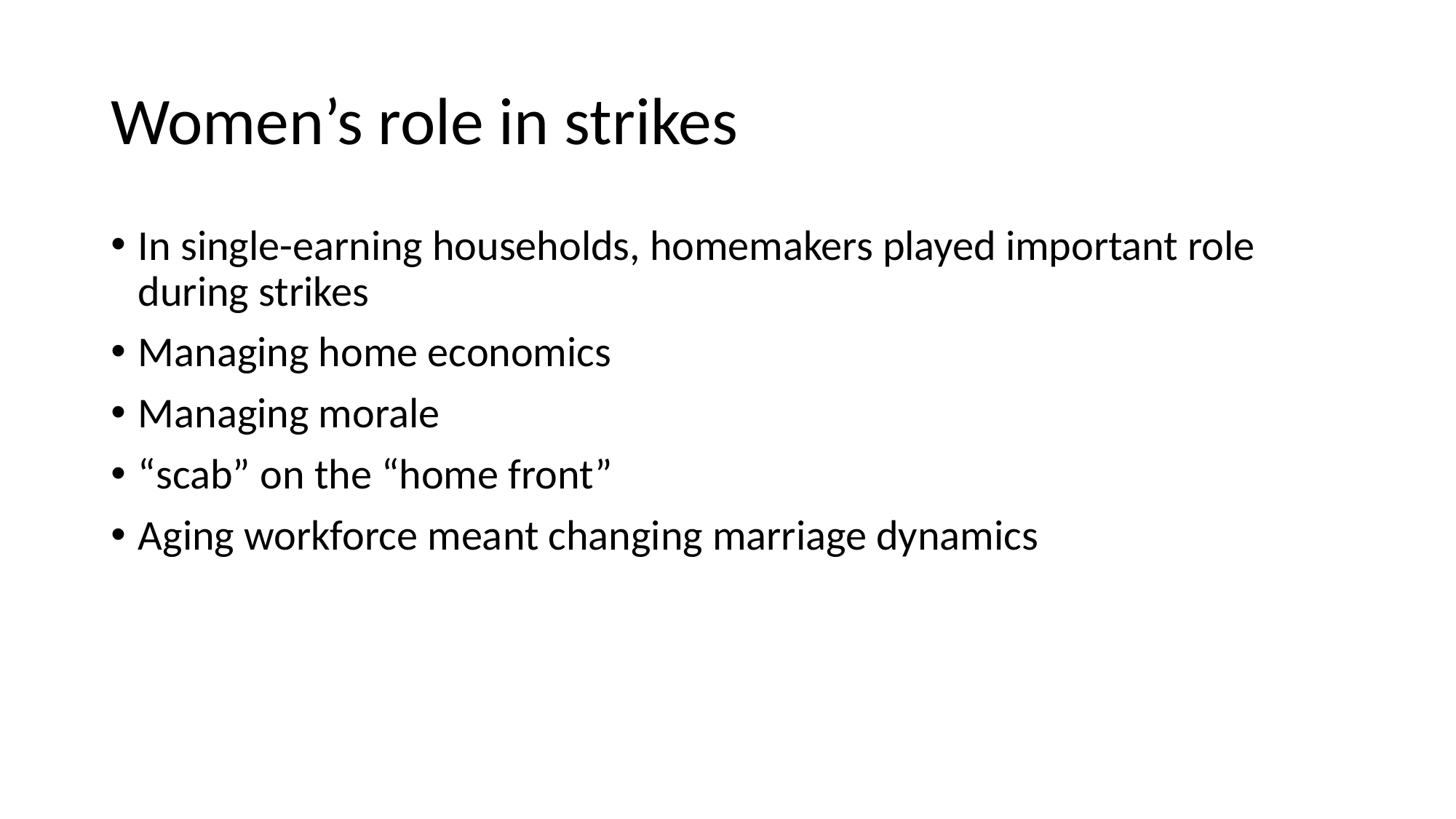

# Women’s role in strikes
In single-earning households, homemakers played important role during strikes
Managing home economics
Managing morale
“scab” on the “home front”
Aging workforce meant changing marriage dynamics